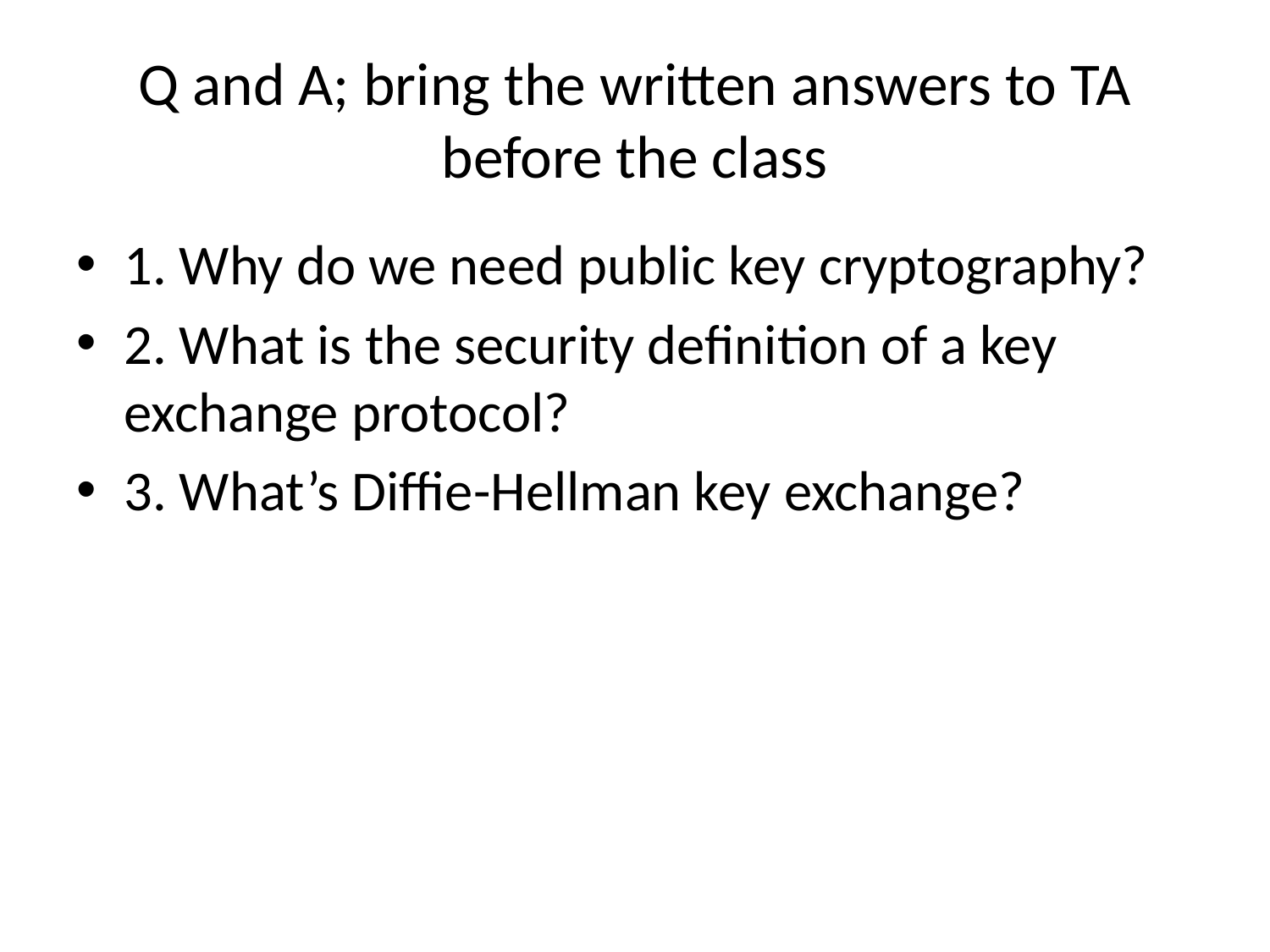

# Q and A; bring the written answers to TA before the class
1. Why do we need public key cryptography?
2. What is the security definition of a key exchange protocol?
3. What’s Diffie-Hellman key exchange?